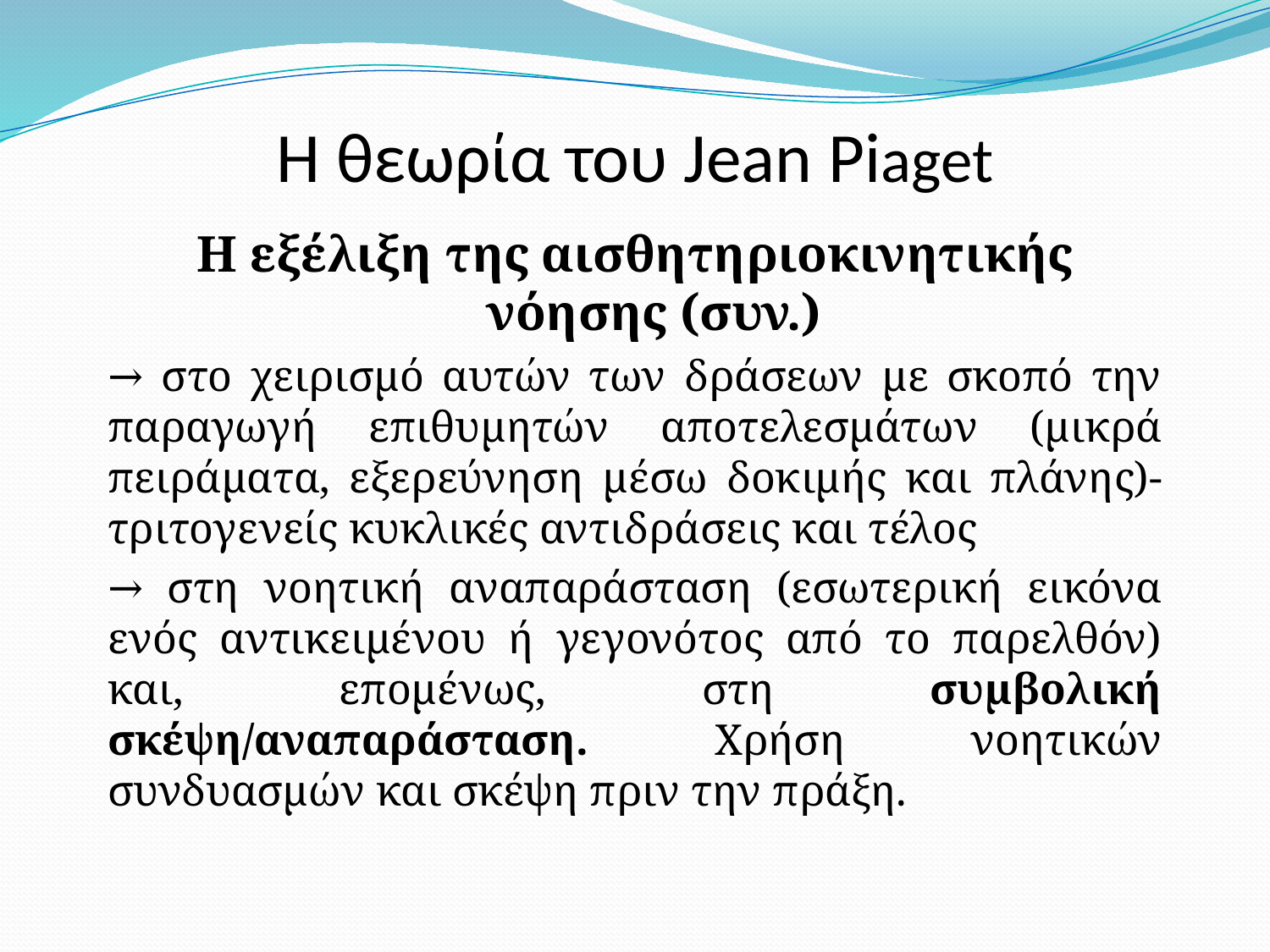

# Η θεωρία του Jean Piaget
Η εξέλιξη της αισθητηριοκινητικής νόησης (συν.)
→ στο χειρισμό αυτών των δράσεων με σκοπό την παραγωγή επιθυμητών αποτελεσμάτων (μικρά πειράματα, εξερεύνηση μέσω δοκιμής και πλάνης)- τριτογενείς κυκλικές αντιδράσεις και τέλος
→ στη νοητική αναπαράσταση (εσωτερική εικόνα ενός αντικειμένου ή γεγονότος από το παρελθόν) και, επομένως, στη συμβολική σκέψη/αναπαράσταση. Χρήση νοητικών συνδυασμών και σκέψη πριν την πράξη.